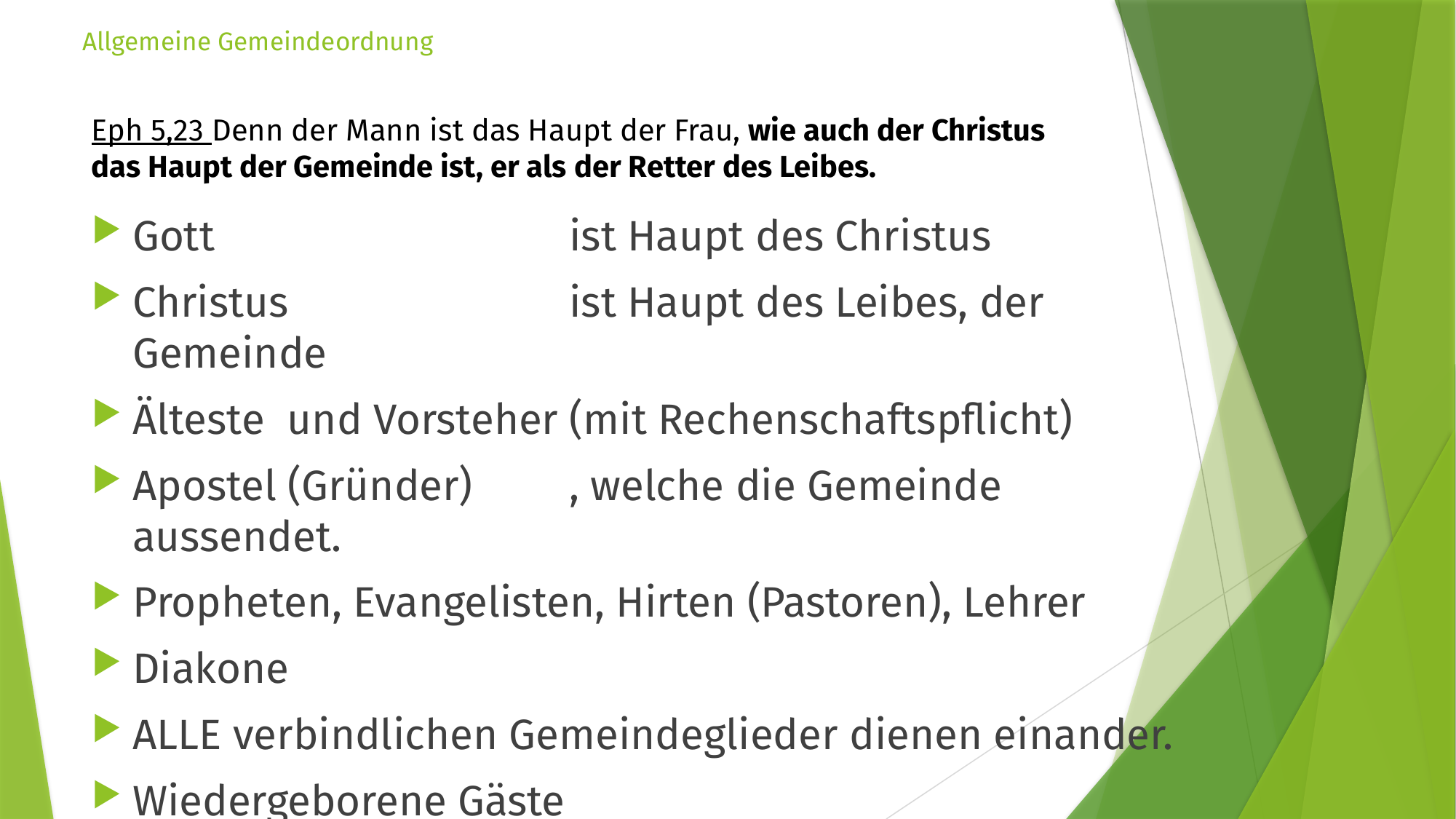

# Allgemeine Gemeindeordnung
Eph 5,23 Denn der Mann ist das Haupt der Frau, wie auch der Christus das Haupt der Gemeinde ist, er als der Retter des Leibes.
Gott		 		ist Haupt des Christus
Christus			ist Haupt des Leibes, der Gemeinde
Älteste  und Vorsteher (mit Rechenschaftspflicht)
Apostel (Gründer)	, welche die Gemeinde aussendet.
Propheten, Evangelisten, Hirten (Pastoren), Lehrer
Diakone
ALLE verbindlichen Gemeindeglieder dienen einander.
Wiedergeborene Gäste
Verantwortung am Evangelium (4 Bereiche - Apg. 1, 8)